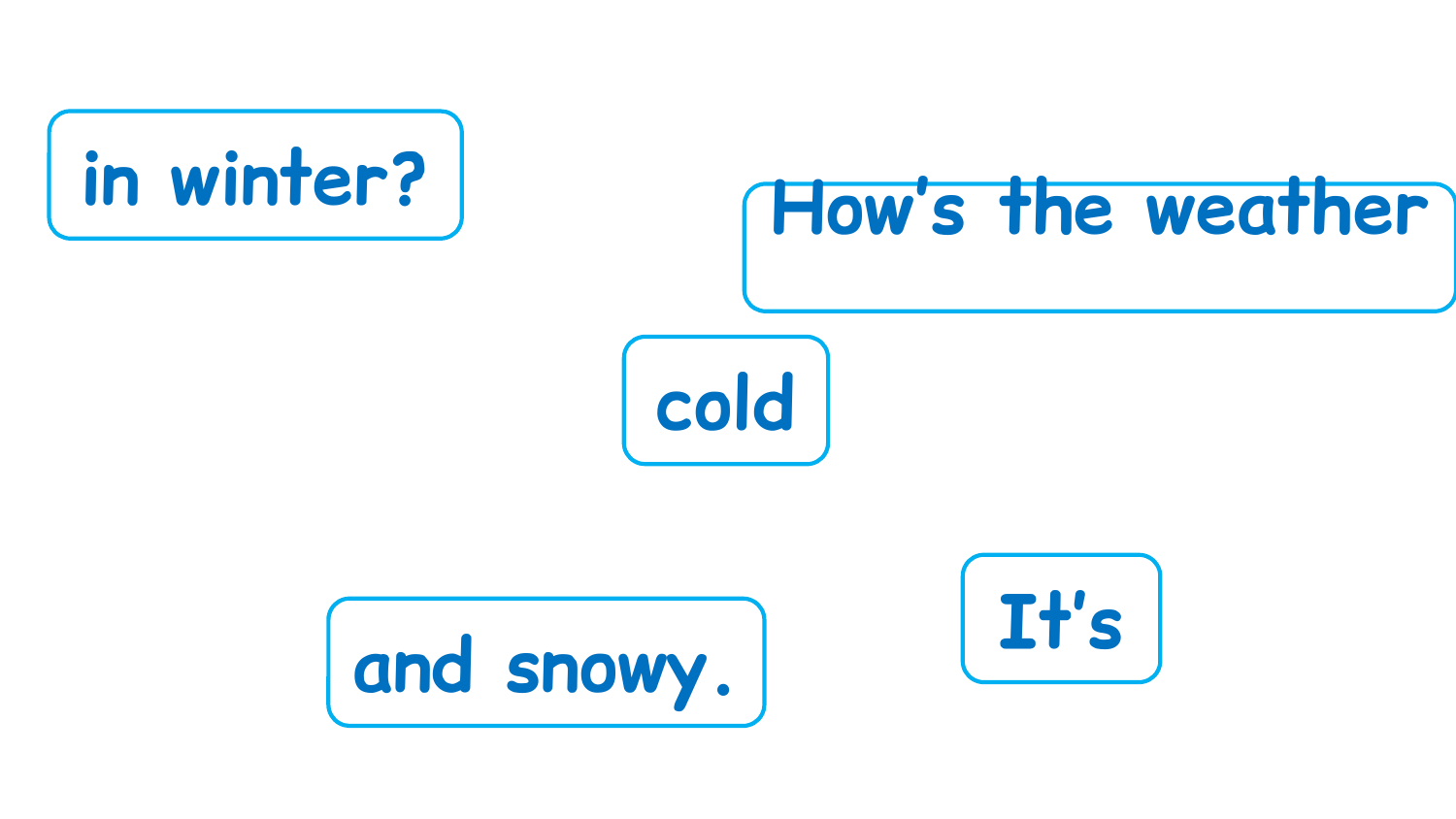

in winter?
How’s the weather
cold
It’s
and snowy.